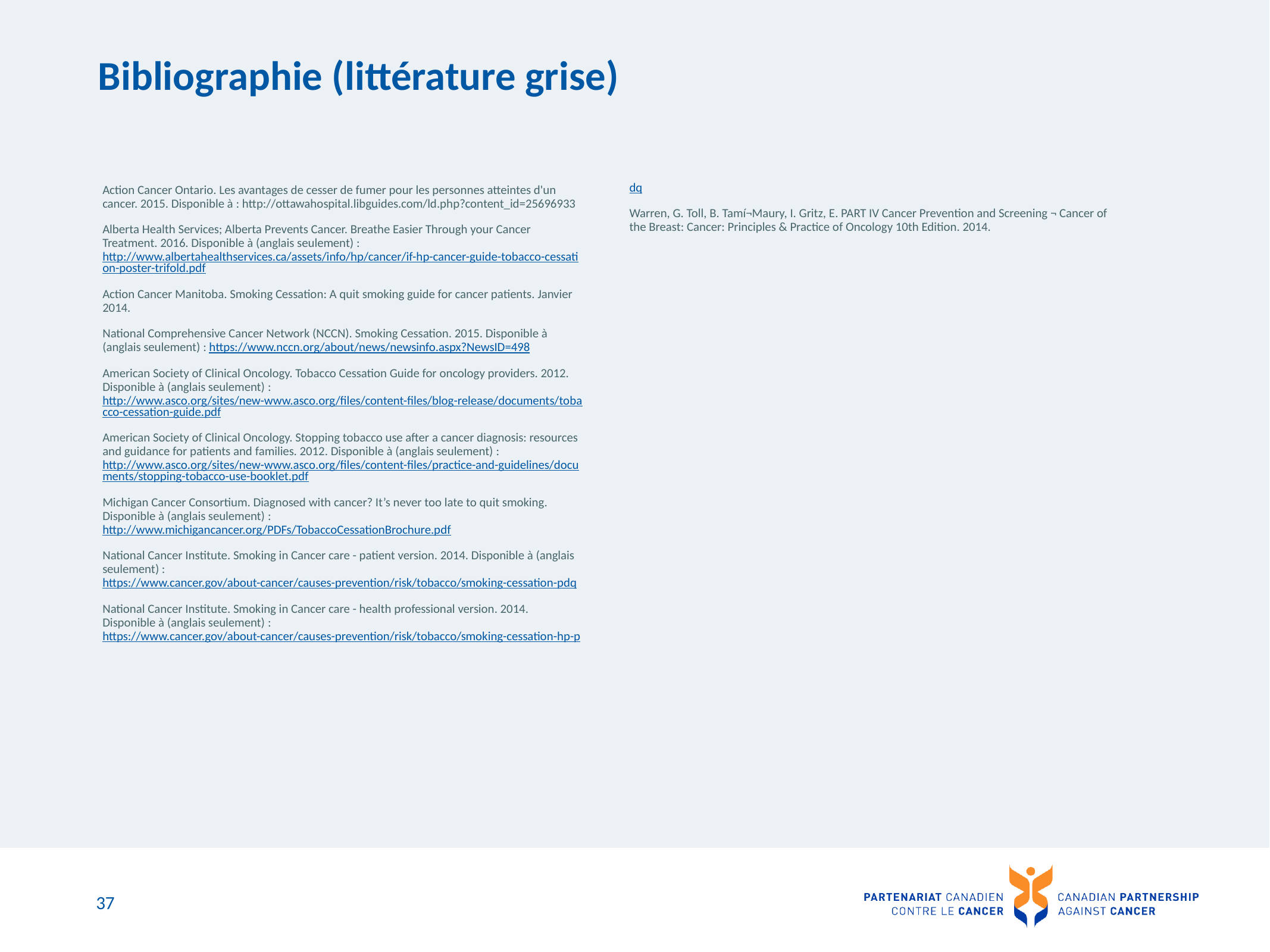

# Bibliographie (littérature grise)
Action Cancer Ontario. Les avantages de cesser de fumer pour les personnes atteintes d'un cancer. 2015. Disponible à : http://ottawahospital.libguides.com/ld.php?content_id=25696933
Alberta Health Services; Alberta Prevents Cancer. Breathe Easier Through your Cancer Treatment. 2016. Disponible à (anglais seulement) : http://www.albertahealthservices.ca/assets/info/hp/cancer/if-hp-cancer-guide-tobacco-cessation-poster-trifold.pdf
Action Cancer Manitoba. Smoking Cessation: A quit smoking guide for cancer patients. Janvier 2014.
National Comprehensive Cancer Network (NCCN). Smoking Cessation. 2015. Disponible à (anglais seulement) : https://www.nccn.org/about/news/newsinfo.aspx?NewsID=498
American Society of Clinical Oncology. Tobacco Cessation Guide for oncology providers. 2012. Disponible à (anglais seulement) : http://www.asco.org/sites/new-www.asco.org/files/content-files/blog-release/documents/tobacco-cessation-guide.pdf
American Society of Clinical Oncology. Stopping tobacco use after a cancer diagnosis: resources and guidance for patients and families. 2012. Disponible à (anglais seulement) : http://www.asco.org/sites/new-www.asco.org/files/content-files/practice-and-guidelines/documents/stopping-tobacco-use-booklet.pdf
Michigan Cancer Consortium. Diagnosed with cancer? It’s never too late to quit smoking. Disponible à (anglais seulement) : http://www.michigancancer.org/PDFs/TobaccoCessationBrochure.pdf
National Cancer Institute. Smoking in Cancer care - patient version. 2014. Disponible à (anglais seulement) : https://www.cancer.gov/about-cancer/causes-prevention/risk/tobacco/smoking-cessation-pdq
National Cancer Institute. Smoking in Cancer care - health professional version. 2014. Disponible à (anglais seulement) : https://www.cancer.gov/about-cancer/causes-prevention/risk/tobacco/smoking-cessation-hp-pdq
Warren, G. Toll, B. Tamí¬Maury, I. Gritz, E. PART IV Cancer Prevention and Screening ¬ Cancer of the Breast: Cancer: Principles & Practice of Oncology 10th Edition. 2014.
37